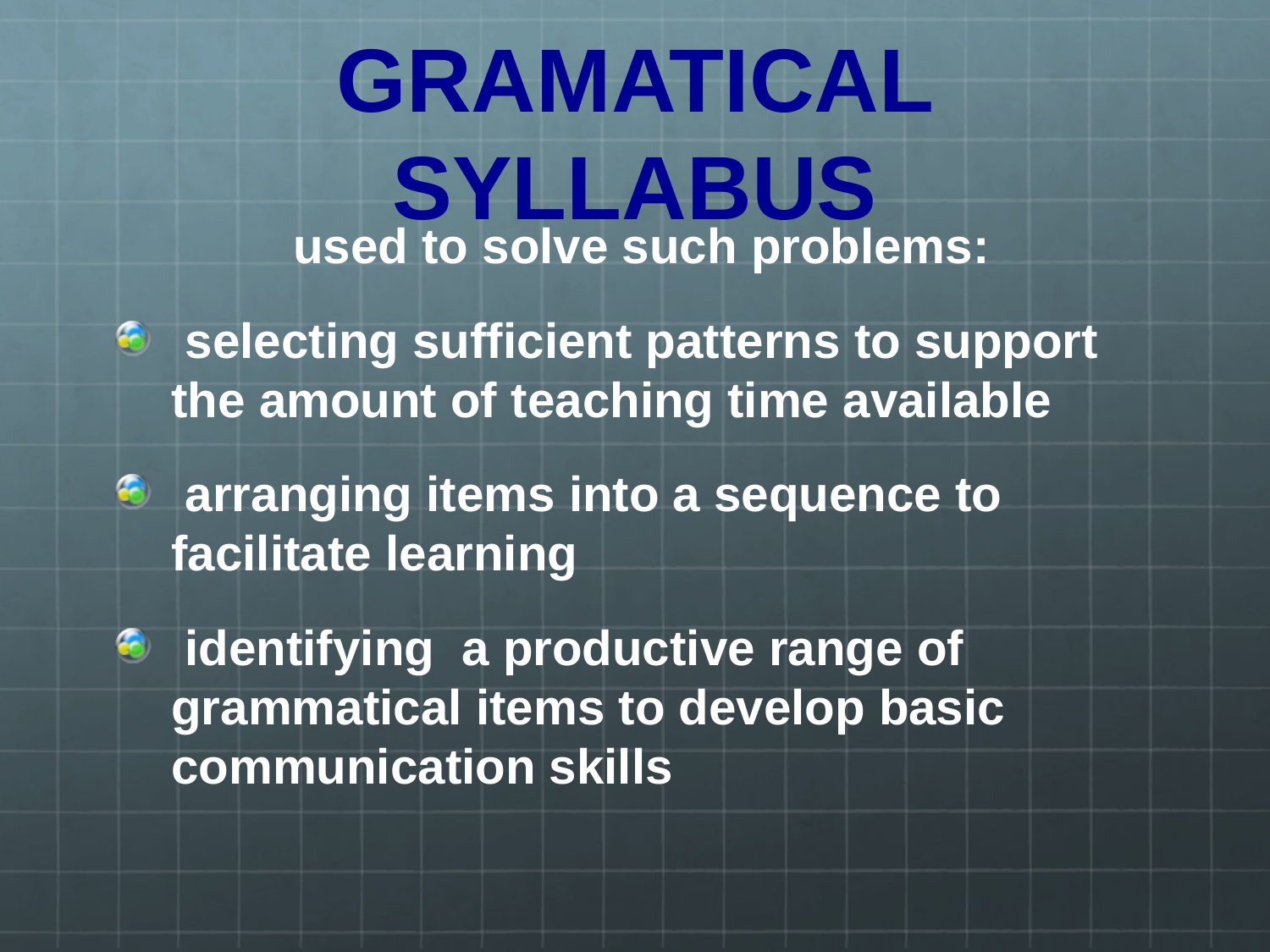

# GRAMATICAL SYLLABUS
 used to solve such problems:
 selecting sufficient patterns to support the amount of teaching time available
 arranging items into a sequence to facilitate learning
 identifying  a productive range of grammatical items to develop basic communication skills